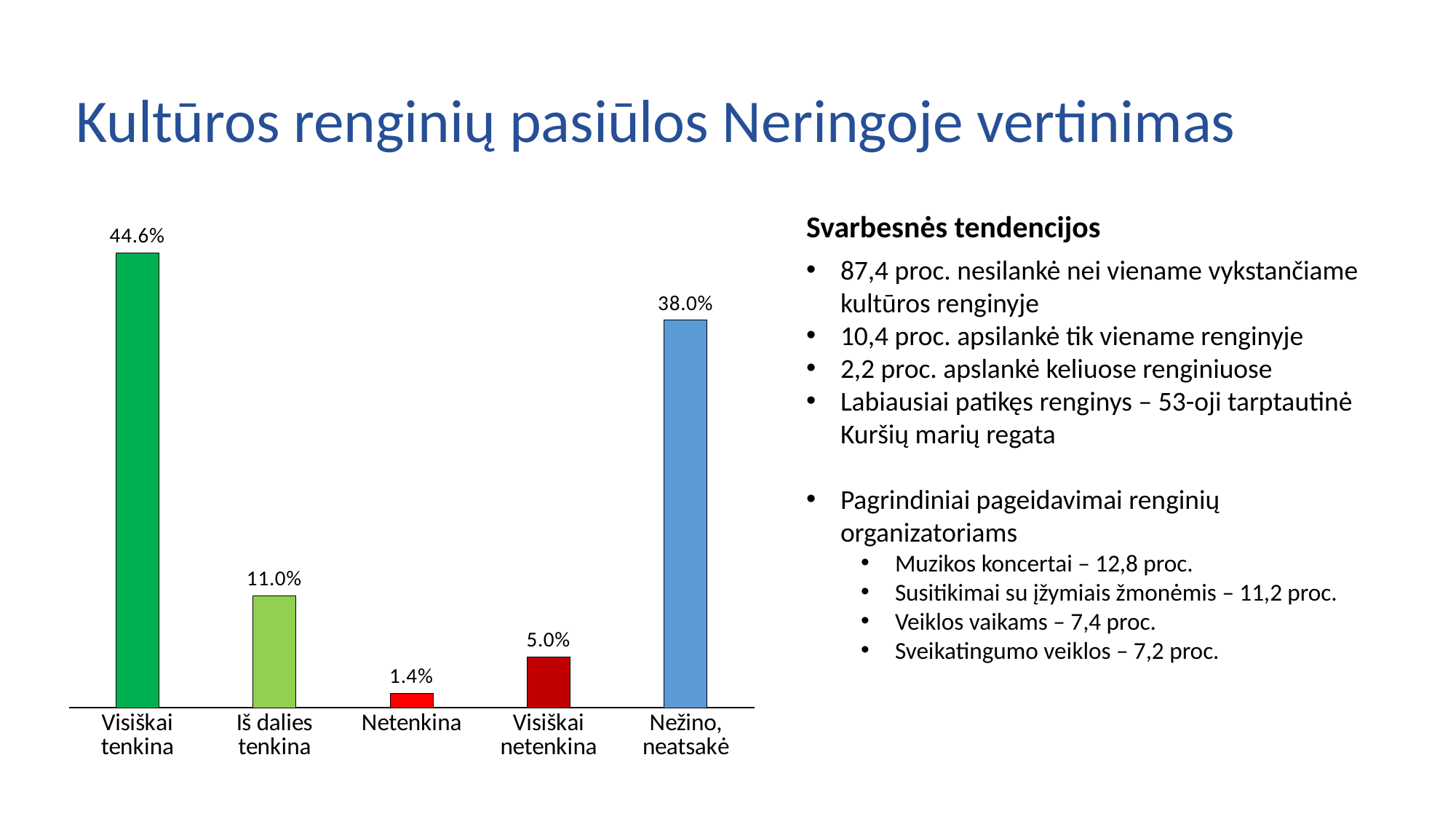

# Kultūros renginių pasiūlos Neringoje vertinimas

### Chart

| Category |  |
|---|---|
| Visiškai tenkina | 44.6 |
| Iš dalies tenkina | 11.0 |
| Netenkina | 1.4000000000000001 |
| Visiškai netenkina | 5.0 |
| Nežino, neatsakė | 38.0 |
Svarbesnės tendencijos
87,4 proc. nesilankė nei viename vykstančiame kultūros renginyje
10,4 proc. apsilankė tik viename renginyje
2,2 proc. apslankė keliuose renginiuose
Labiausiai patikęs renginys – 53-oji tarptautinė Kuršių marių regata

Pagrindiniai pageidavimai renginių organizatoriams
Muzikos koncertai – 12,8 proc.
Susitikimai su įžymiais žmonėmis – 11,2 proc.
Veiklos vaikams – 7,4 proc.
Sveikatingumo veiklos – 7,2 proc.